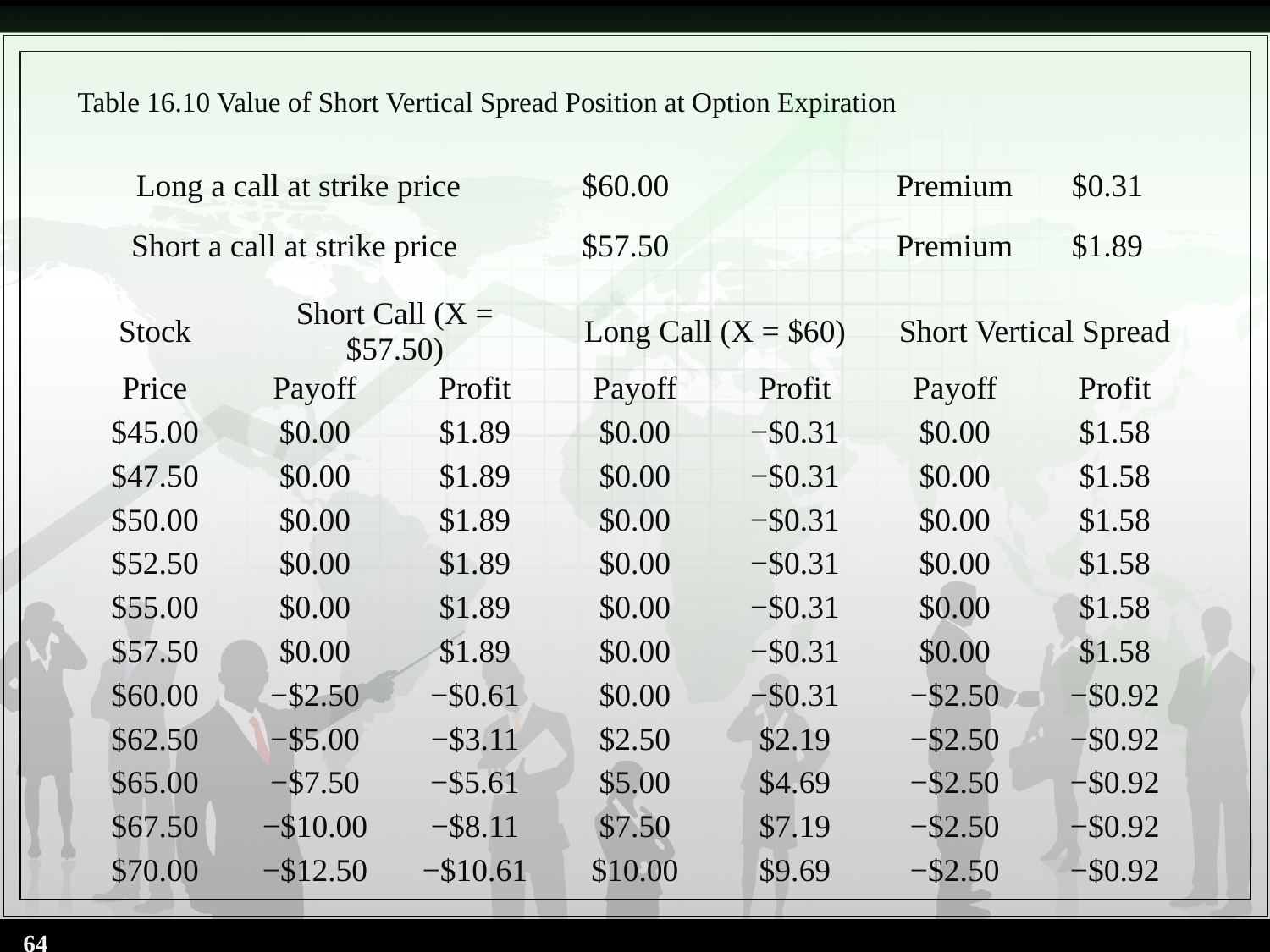

Table 16.10 Value of Short Vertical Spread Position at Option Expiration
| Long a call at strike price | $60.00 |  | Premium | $0.31 |
| --- | --- | --- | --- | --- |
| Short a call at strike price | $57.50 |  | Premium | $1.89 |
| Stock | Short Call (X = $57.50) |  | Long Call (X = $60) |  | Short Vertical Spread |  |
| --- | --- | --- | --- | --- | --- | --- |
| Price | Payoff | Profit | Payoff | Profit | Payoff | Profit |
| $45.00 | $0.00 | $1.89 | $0.00 | −$0.31 | $0.00 | $1.58 |
| $47.50 | $0.00 | $1.89 | $0.00 | −$0.31 | $0.00 | $1.58 |
| $50.00 | $0.00 | $1.89 | $0.00 | −$0.31 | $0.00 | $1.58 |
| $52.50 | $0.00 | $1.89 | $0.00 | −$0.31 | $0.00 | $1.58 |
| $55.00 | $0.00 | $1.89 | $0.00 | −$0.31 | $0.00 | $1.58 |
| $57.50 | $0.00 | $1.89 | $0.00 | −$0.31 | $0.00 | $1.58 |
| $60.00 | −$2.50 | −$0.61 | $0.00 | −$0.31 | −$2.50 | −$0.92 |
| $62.50 | −$5.00 | −$3.11 | $2.50 | $2.19 | −$2.50 | −$0.92 |
| $65.00 | −$7.50 | −$5.61 | $5.00 | $4.69 | −$2.50 | −$0.92 |
| $67.50 | −$10.00 | −$8.11 | $7.50 | $7.19 | −$2.50 | −$0.92 |
| $70.00 | −$12.50 | −$10.61 | $10.00 | $9.69 | −$2.50 | −$0.92 |
64